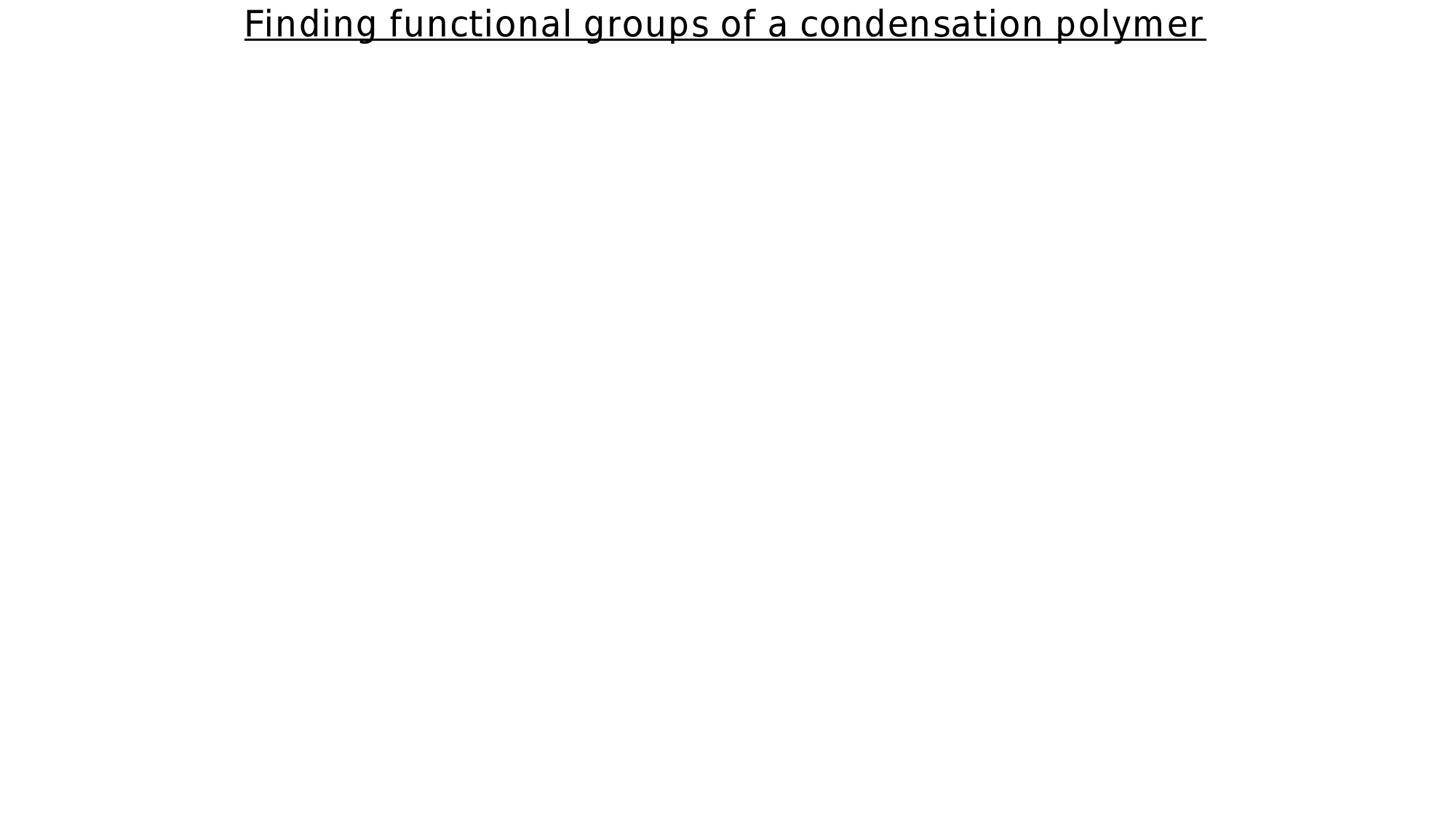

Finding functional groups of a condensation polymer